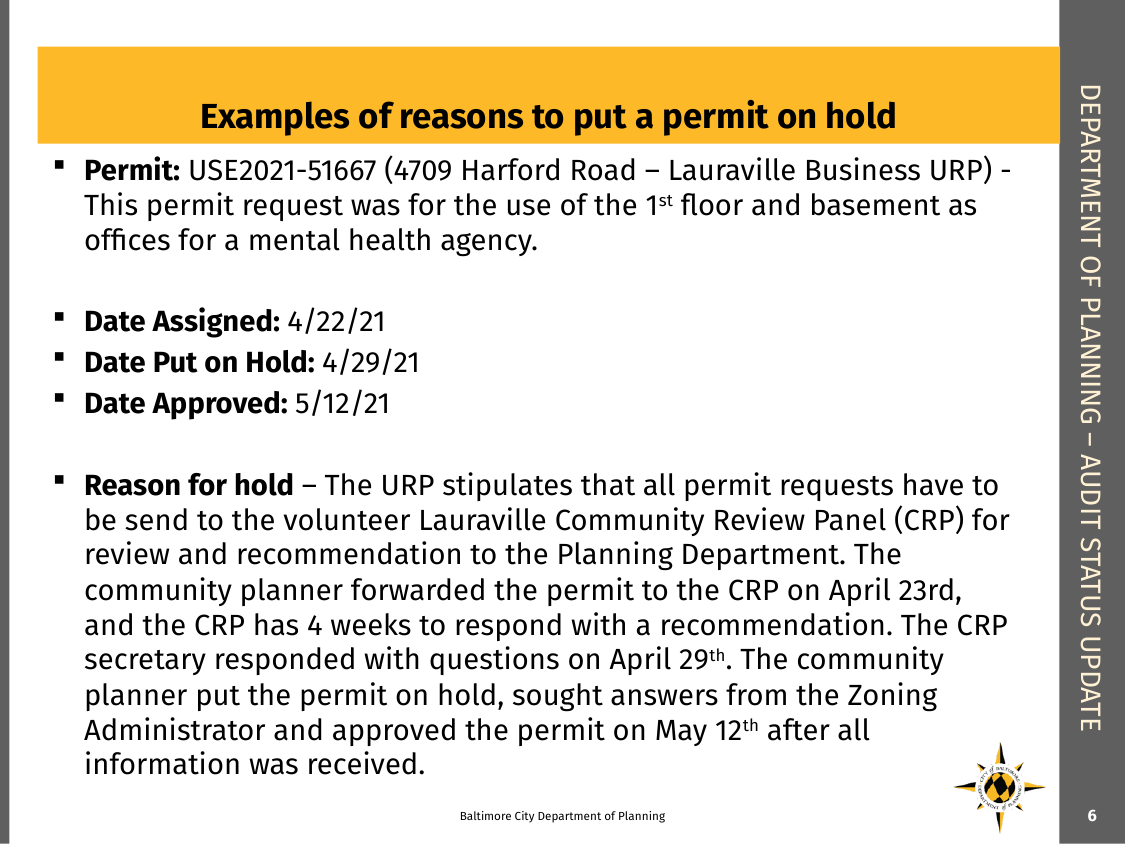

Examples of reasons to put a permit on hold

# Department of Planning – audit status update
Permit: USE2021-51667 (4709 Harford Road – Lauraville Business URP) - This permit request was for the use of the 1st floor and basement as offices for a mental health agency.

Date Assigned: 4/22/21
Date Put on Hold: 4/29/21
Date Approved: 5/12/21

Reason for hold – The URP stipulates that all permit requests have to be send to the volunteer Lauraville Community Review Panel (CRP) for review and recommendation to the Planning Department. The community planner forwarded the permit to the CRP on April 23rd, and the CRP has 4 weeks to respond with a recommendation. The CRP secretary responded with questions on April 29th. The community planner put the permit on hold, sought answers from the Zoning Administrator and approved the permit on May 12th after all information was received.
6
Baltimore City Department of Planning